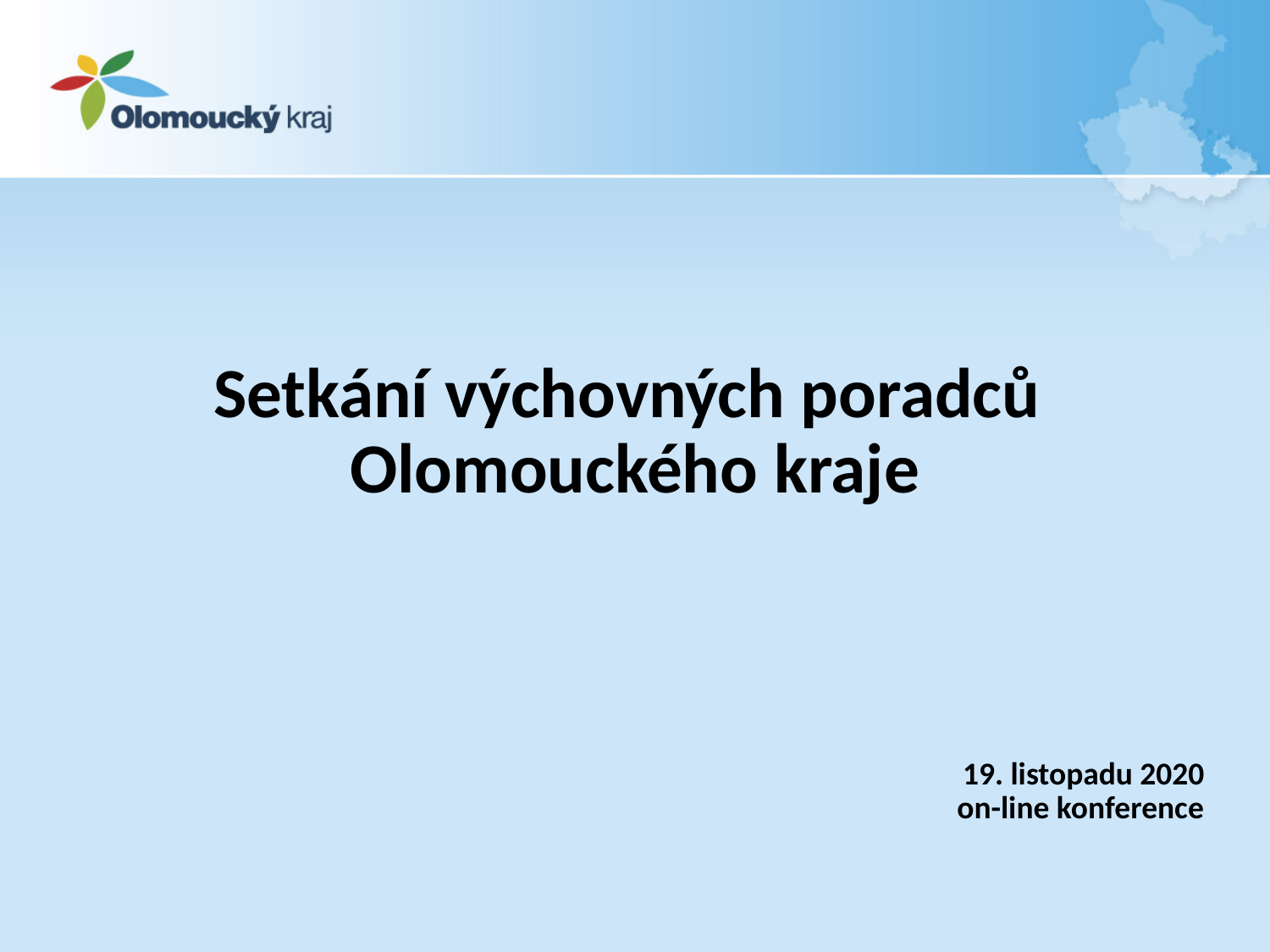

# Setkání výchovných poradců Olomouckého kraje
19. listopadu 2020
on-line konference